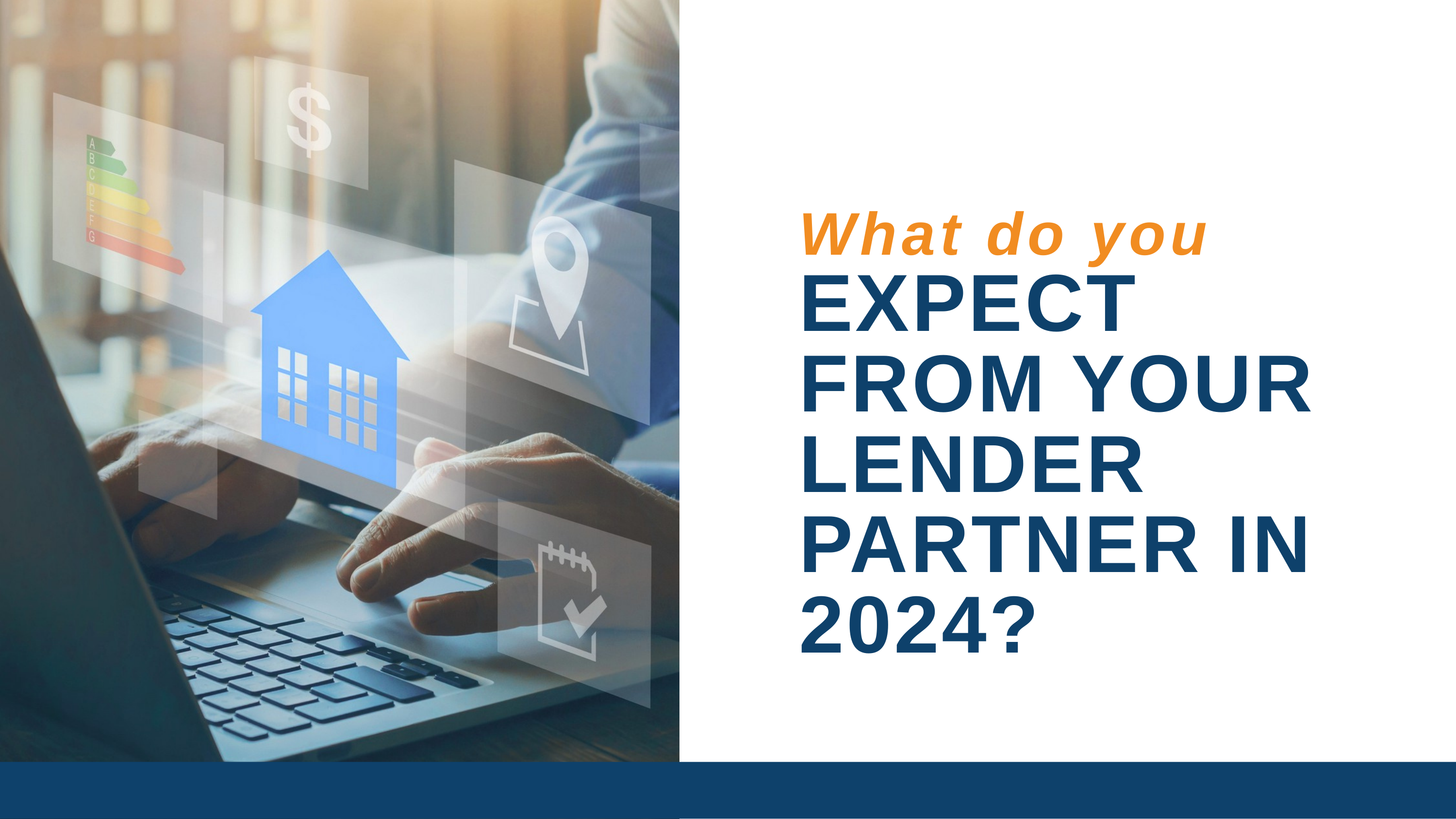

What do you
EXPECT FROM YOUR LENDER PARTNER IN 2024?